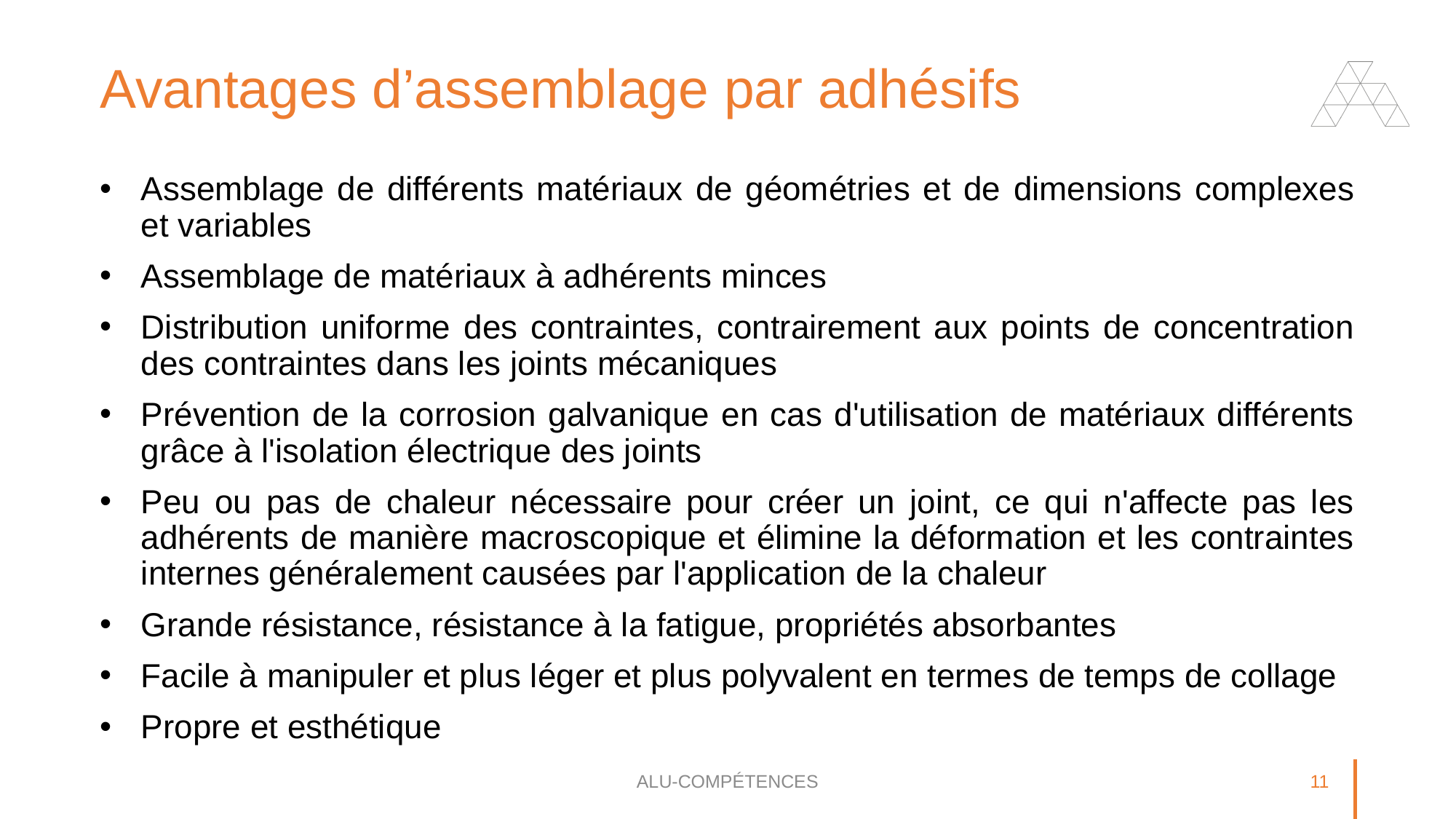

# Avantages d’assemblage par adhésifs
Assemblage de différents matériaux de géométries et de dimensions complexes et variables
Assemblage de matériaux à adhérents minces
Distribution uniforme des contraintes, contrairement aux points de concentration des contraintes dans les joints mécaniques
Prévention de la corrosion galvanique en cas d'utilisation de matériaux différents grâce à l'isolation électrique des joints
Peu ou pas de chaleur nécessaire pour créer un joint, ce qui n'affecte pas les adhérents de manière macroscopique et élimine la déformation et les contraintes internes généralement causées par l'application de la chaleur
Grande résistance, résistance à la fatigue, propriétés absorbantes
Facile à manipuler et plus léger et plus polyvalent en termes de temps de collage
Propre et esthétique
ALU-COMPÉTENCES
11